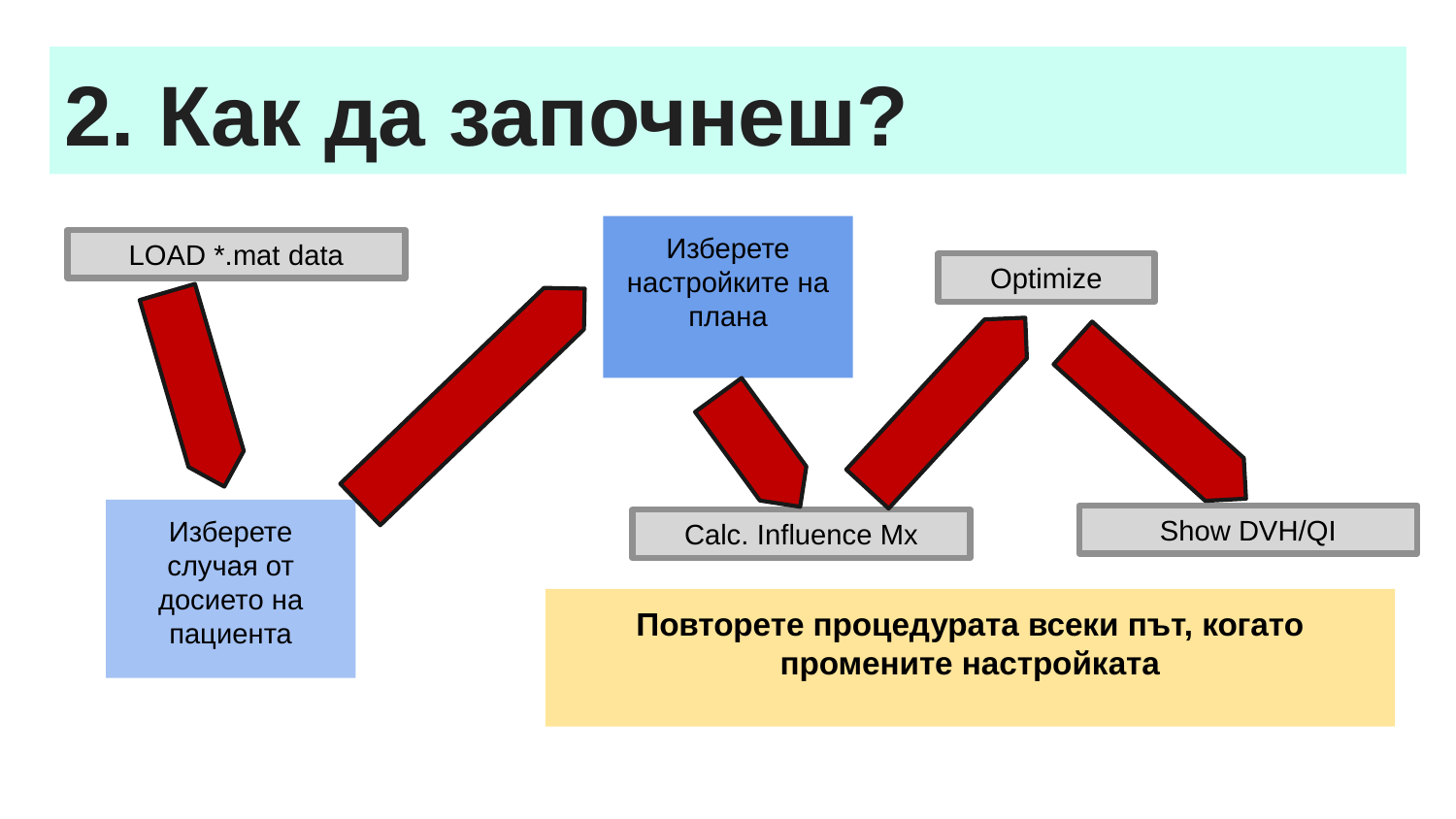

# 2. Как да започнеш?
Изберете настройките на плана
LOAD *.mat data
Optimize

Изберете случая от досието на пациента
Show DVH/QI
Calc. Influence Mx

Повторете процедурата всеки път, когато промените настройката